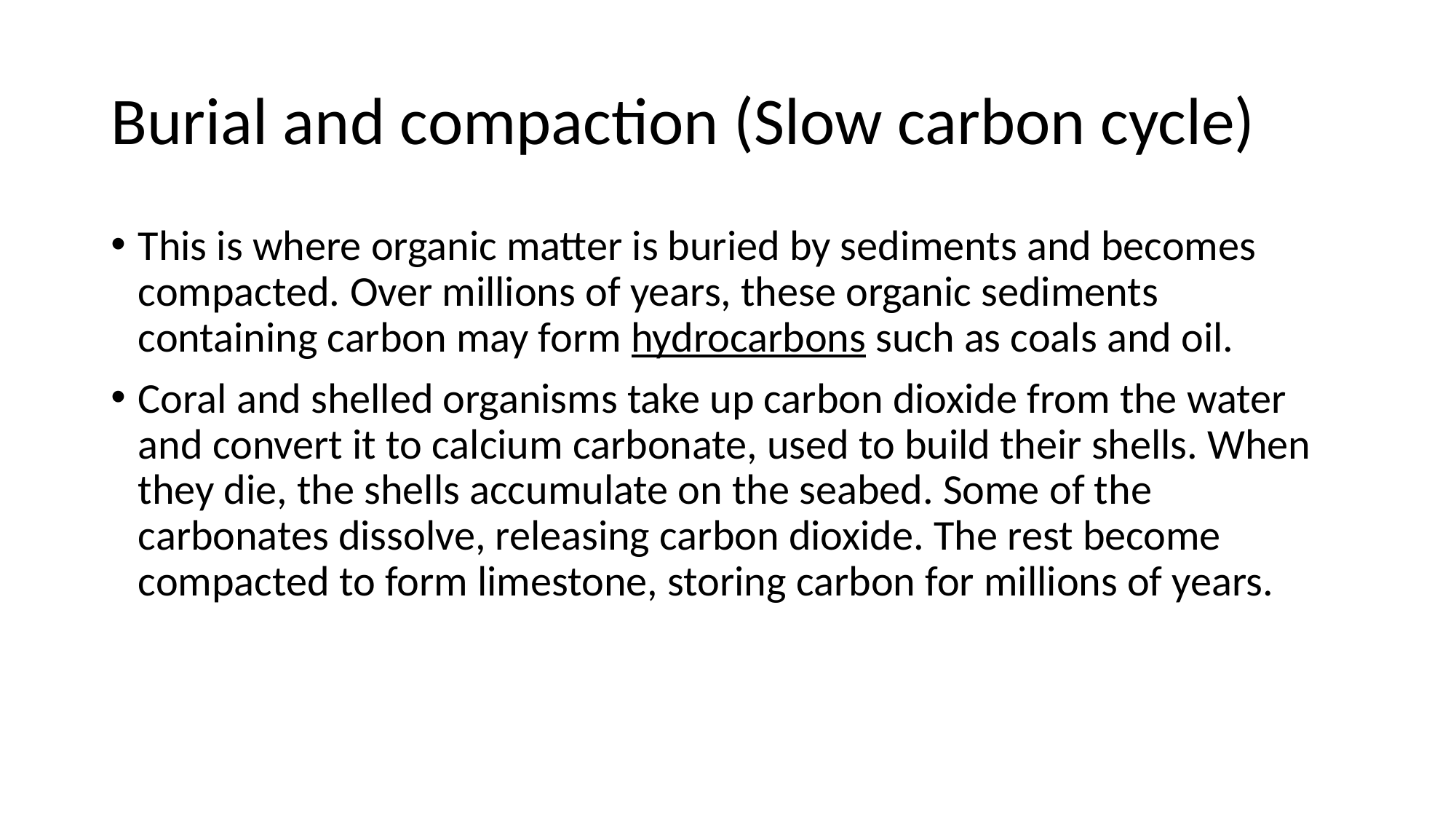

# Burial and compaction (Slow carbon cycle)
This is where organic matter is buried by sediments and becomes compacted. Over millions of years, these organic sediments containing carbon may form hydrocarbons such as coals and oil.
Coral and shelled organisms take up carbon dioxide from the water and convert it to calcium carbonate, used to build their shells. When they die, the shells accumulate on the seabed. Some of the carbonates dissolve, releasing carbon dioxide. The rest become compacted to form limestone, storing carbon for millions of years.